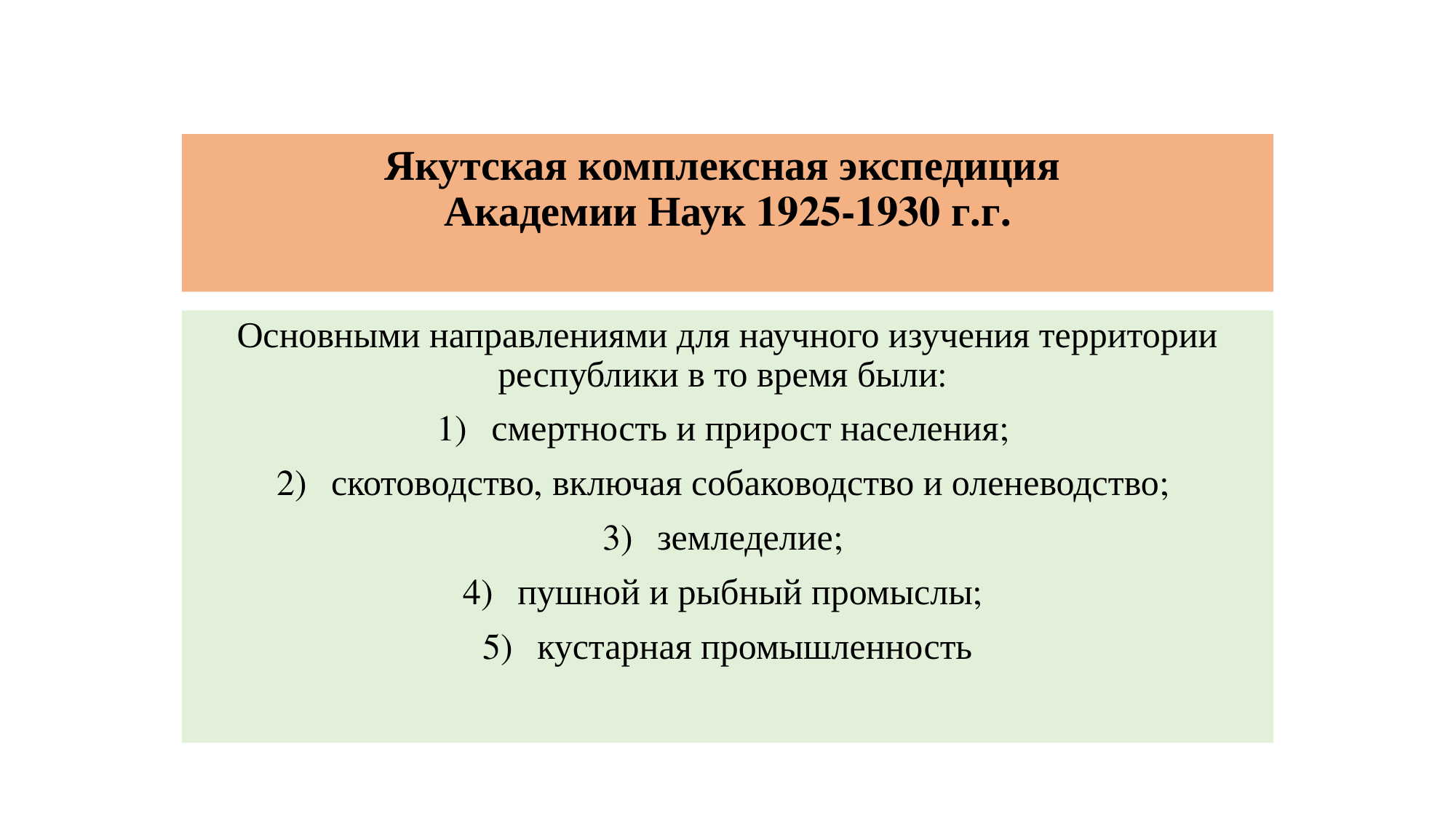

# Якутская комплексная экспедиция Академии Наук 1925-1930 г.г.
Основными направлениями для научного изучения территории республики в то время были:
смертность и прирост населения;
скотоводство, включая собаководство и оленеводство;
земледелие;
пушной и рыбный промыслы;
кустарная промышленность